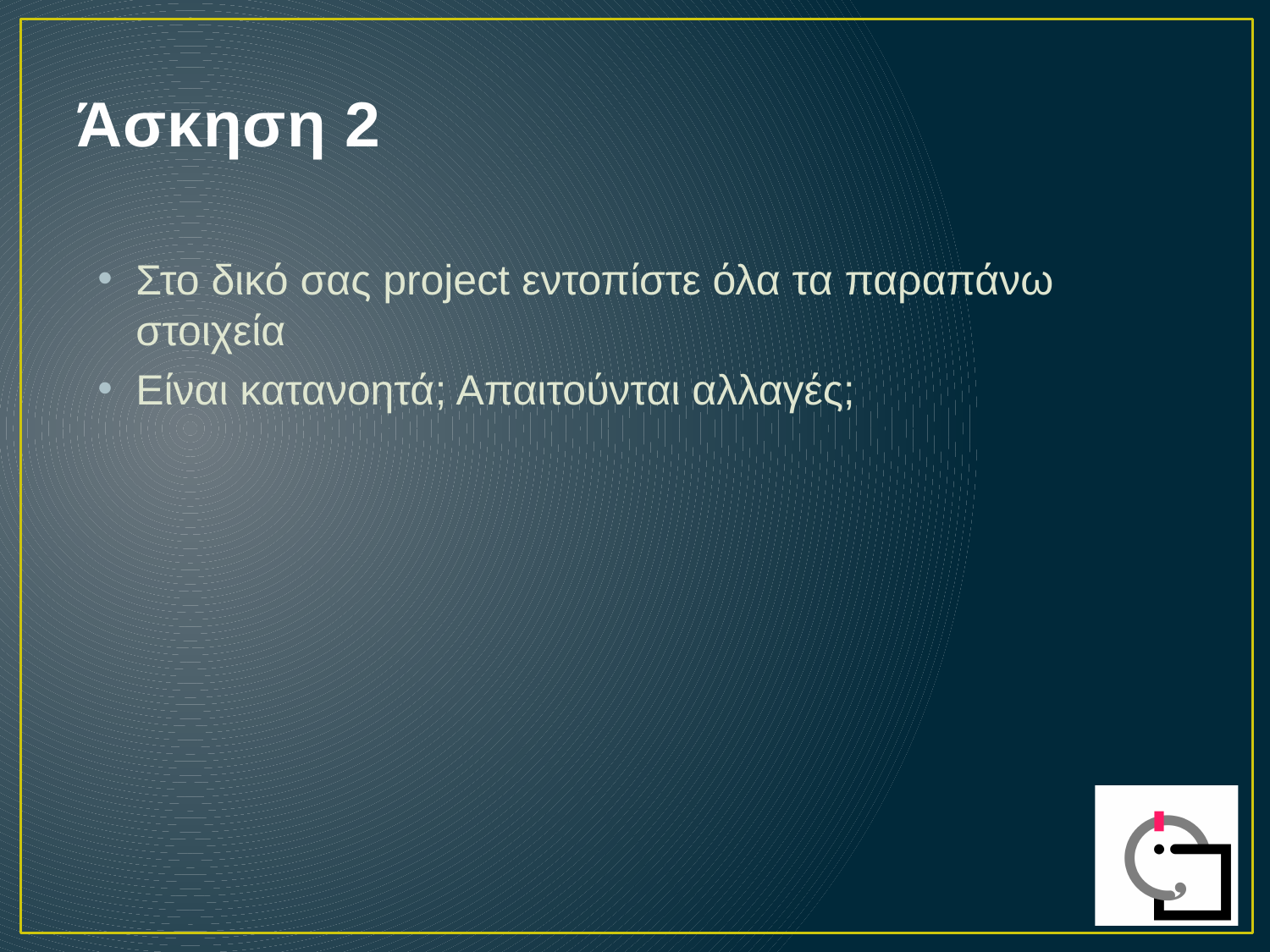

# Άσκηση 2
Στο δικό σας project εντοπίστε όλα τα παραπάνω στοιχεία
Είναι κατανοητά; Απαιτούνται αλλαγές;